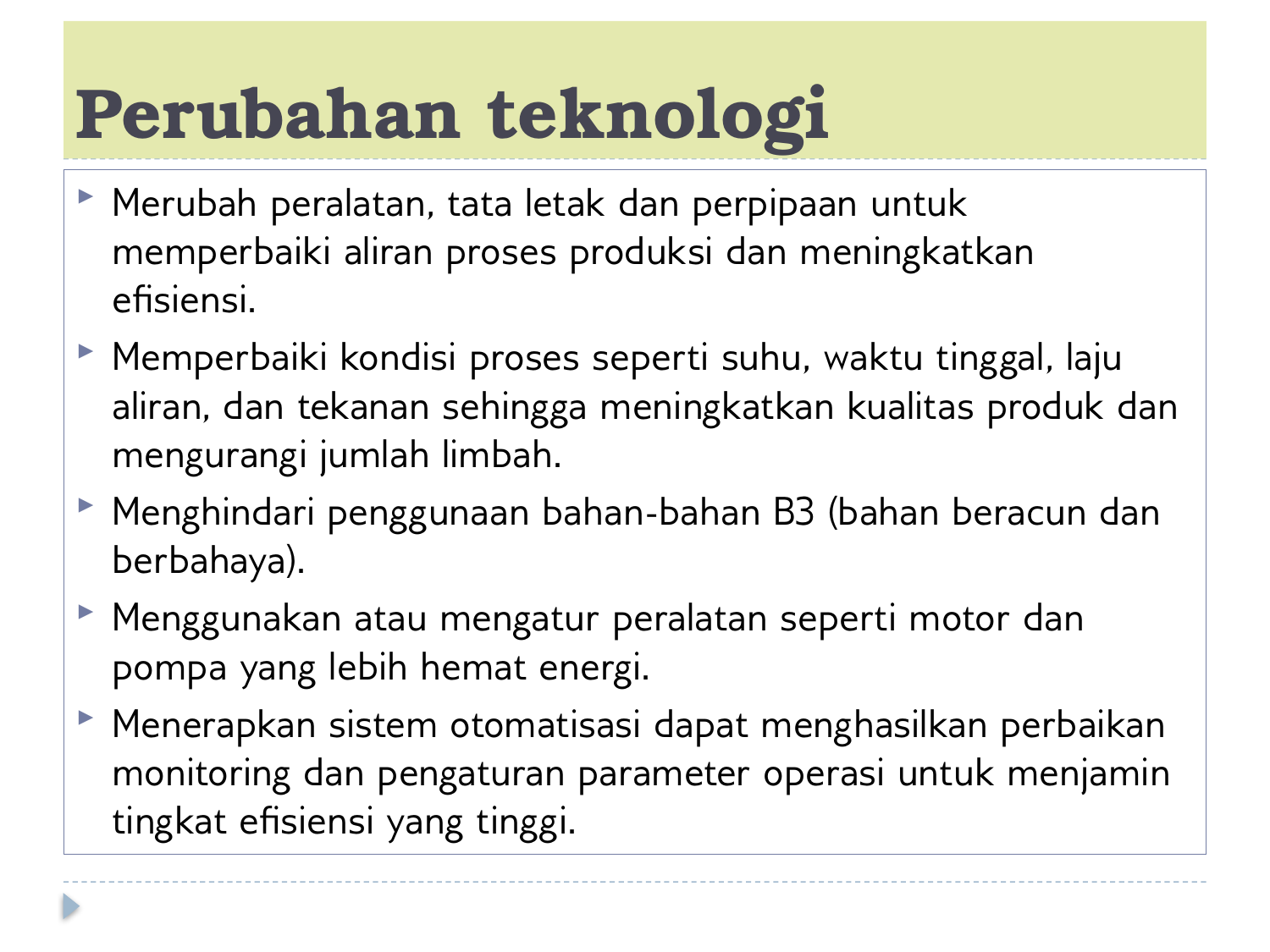

# Perubahan teknologi
Merubah peralatan, tata letak dan perpipaan untuk memperbaiki aliran proses produksi dan meningkatkan efisiensi.
Memperbaiki kondisi proses seperti suhu, waktu tinggal, laju aliran, dan tekanan sehingga meningkatkan kualitas produk dan mengurangi jumlah limbah.
Menghindari penggunaan bahan-bahan B3 (bahan beracun dan berbahaya).
Menggunakan atau mengatur peralatan seperti motor dan pompa yang lebih hemat energi.
Menerapkan sistem otomatisasi dapat menghasilkan perbaikan monitoring dan pengaturan parameter operasi untuk menjamin tingkat efisiensi yang tinggi.